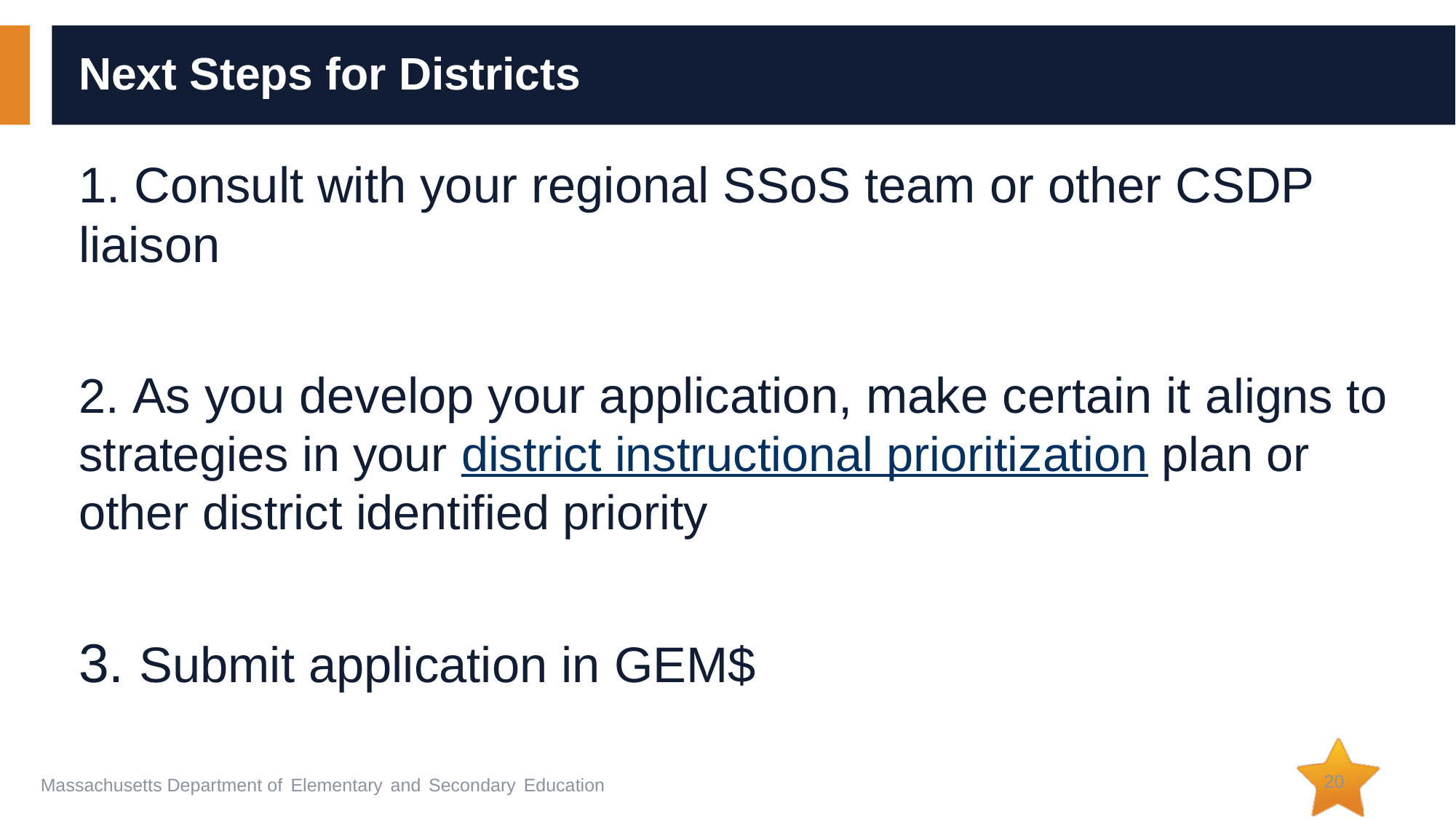

# Next Steps for Districts
1. Consult with your regional SSoS team or other CSDP liaison

2. As you develop your application, make certain it aligns to strategies in your district instructional prioritization plan or other district identified priority

3. Submit application in GEM$

20